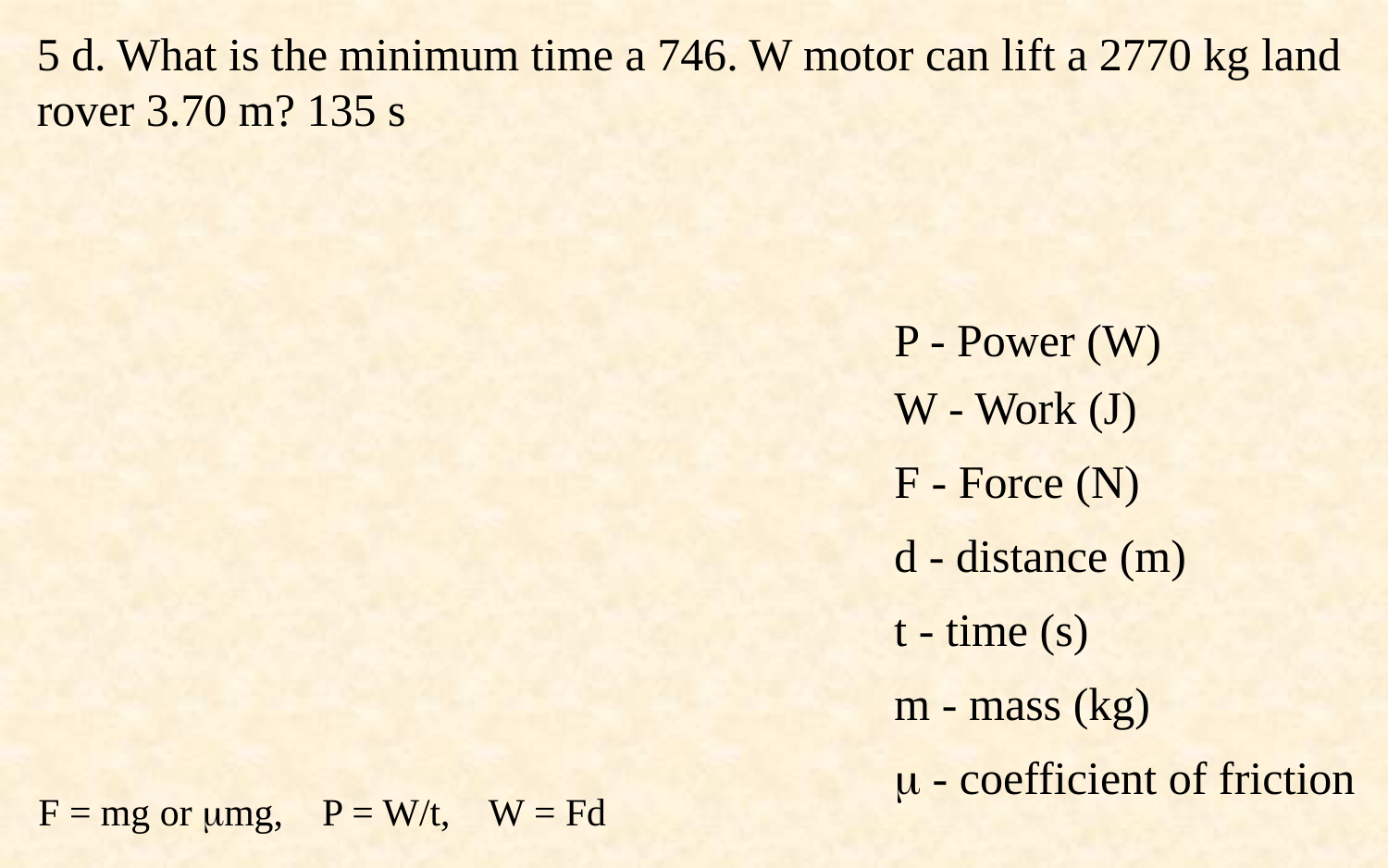

5 d. What is the minimum time a 746. W motor can lift a 2770 kg land rover 3.70 m? 135 s
P - Power (W)

W - Work (J)

F - Force (N)

d - distance (m)

t - time (s)

m - mass (kg)

μ - coefficient of friction
F = mg or μmg,    P = W/t,    W = Fd